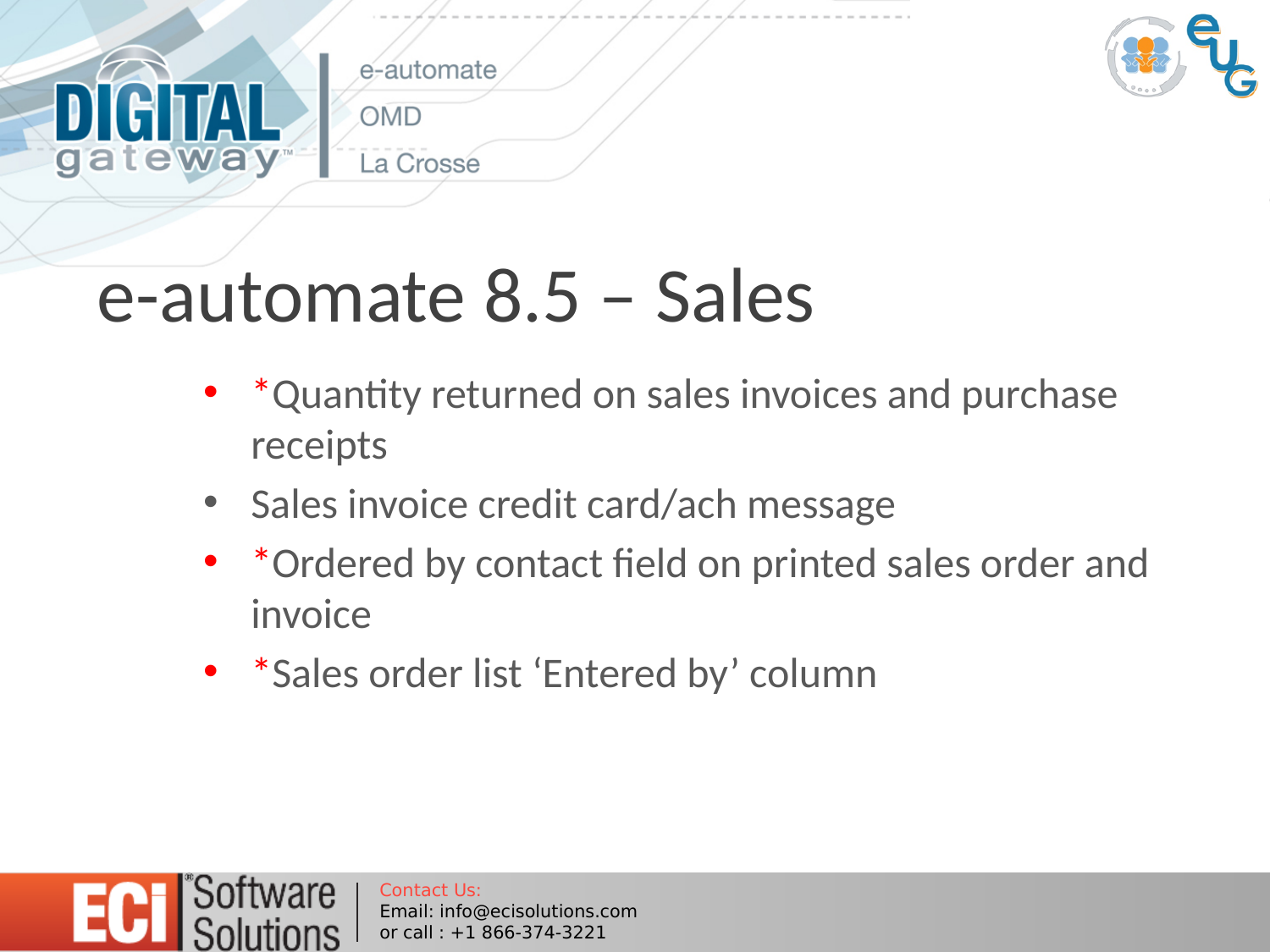

# e-automate 8.5 – Sales
*Quantity returned on sales invoices and purchase receipts
Sales invoice credit card/ach message
*Ordered by contact field on printed sales order and invoice
*Sales order list ‘Entered by’ column